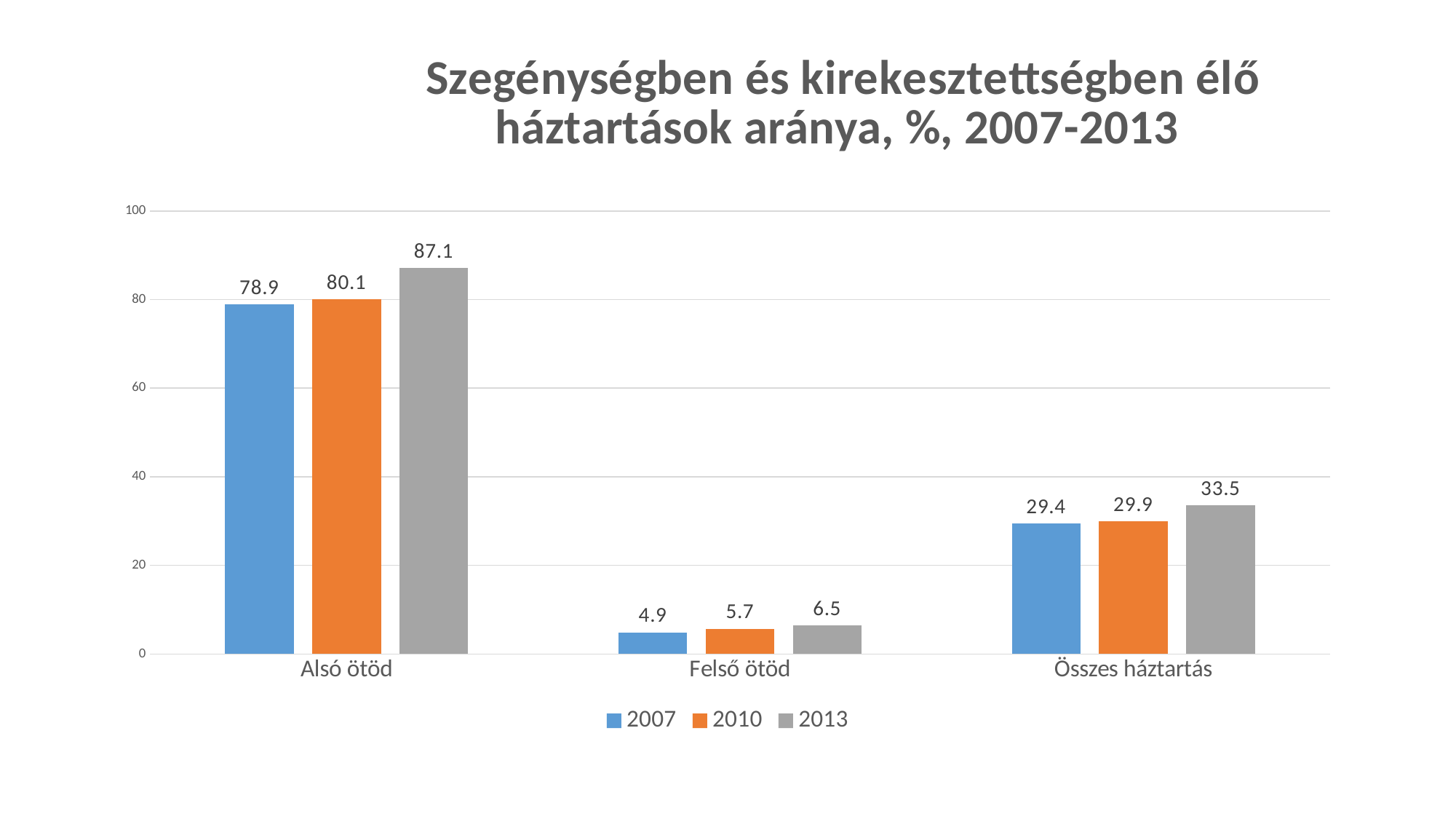

#

### Chart: Szegénységben és kirekesztettségben élő háztartások aránya, %, 2007-2013

| Category | 2007 | 2010 | 2013 |
|---|---|---|---|
| Alsó ötöd | 78.9 | 80.1 | 87.1 |
| Felső ötöd | 4.9 | 5.7 | 6.5 |
| Összes háztartás | 29.4 | 29.9 | 33.5 |